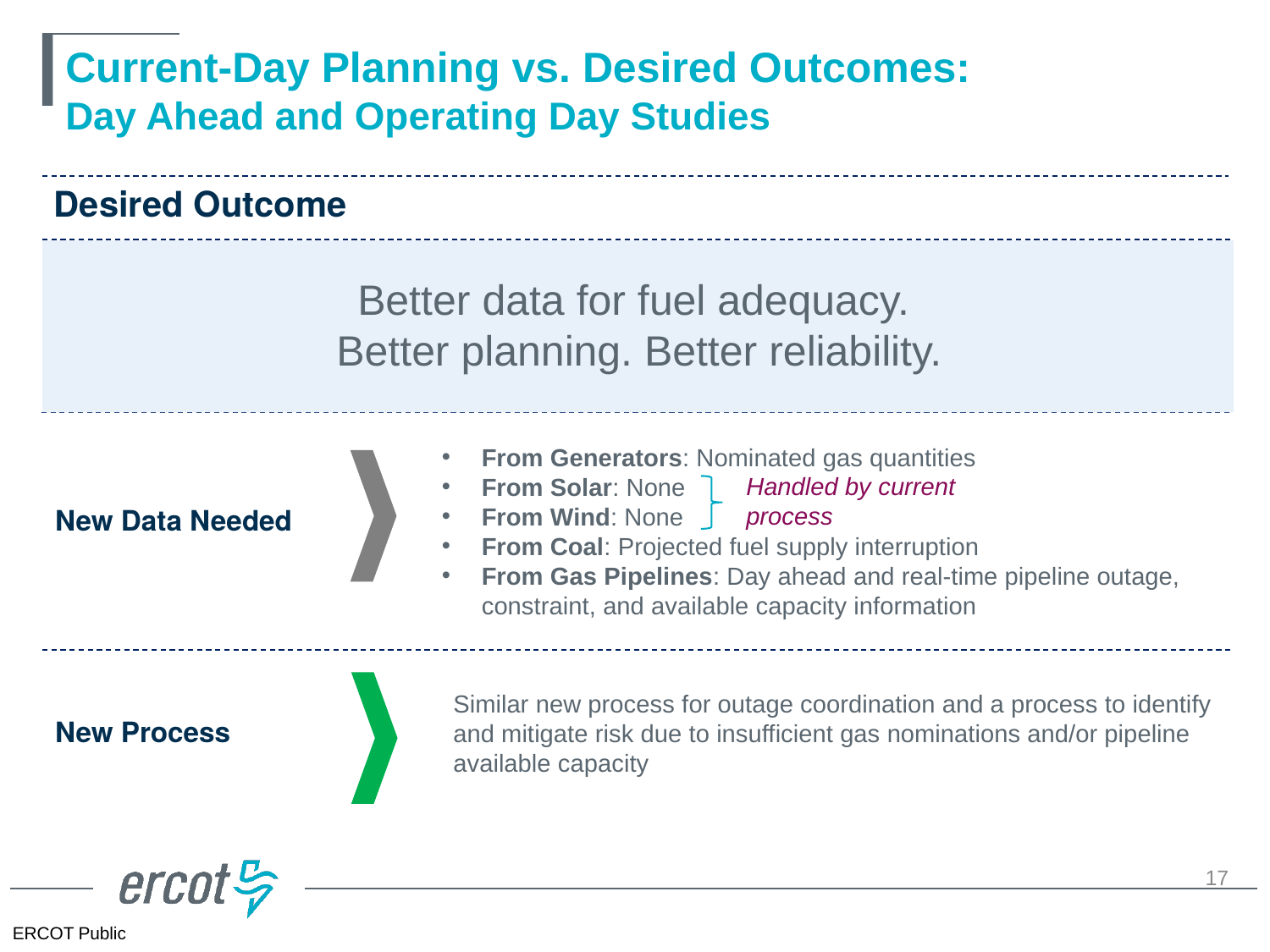

# Current-Day Planning vs. Desired Outcomes: Day Ahead and Operating Day Studies

Desired Outcome

Better data for fuel adequacy.
 Better planning. Better reliability.
From Generators: Nominated gas quantities
From Solar: None
From Wind: None
From Coal: Projected fuel supply interruption
From Gas Pipelines: Day ahead and real-time pipeline outage, constraint, and available capacity information

Handled by current process

New Data Needed

Similar new process for outage coordination and a process to identify and mitigate risk due to insufficient gas nominations and/or pipeline available capacity
New Process

17